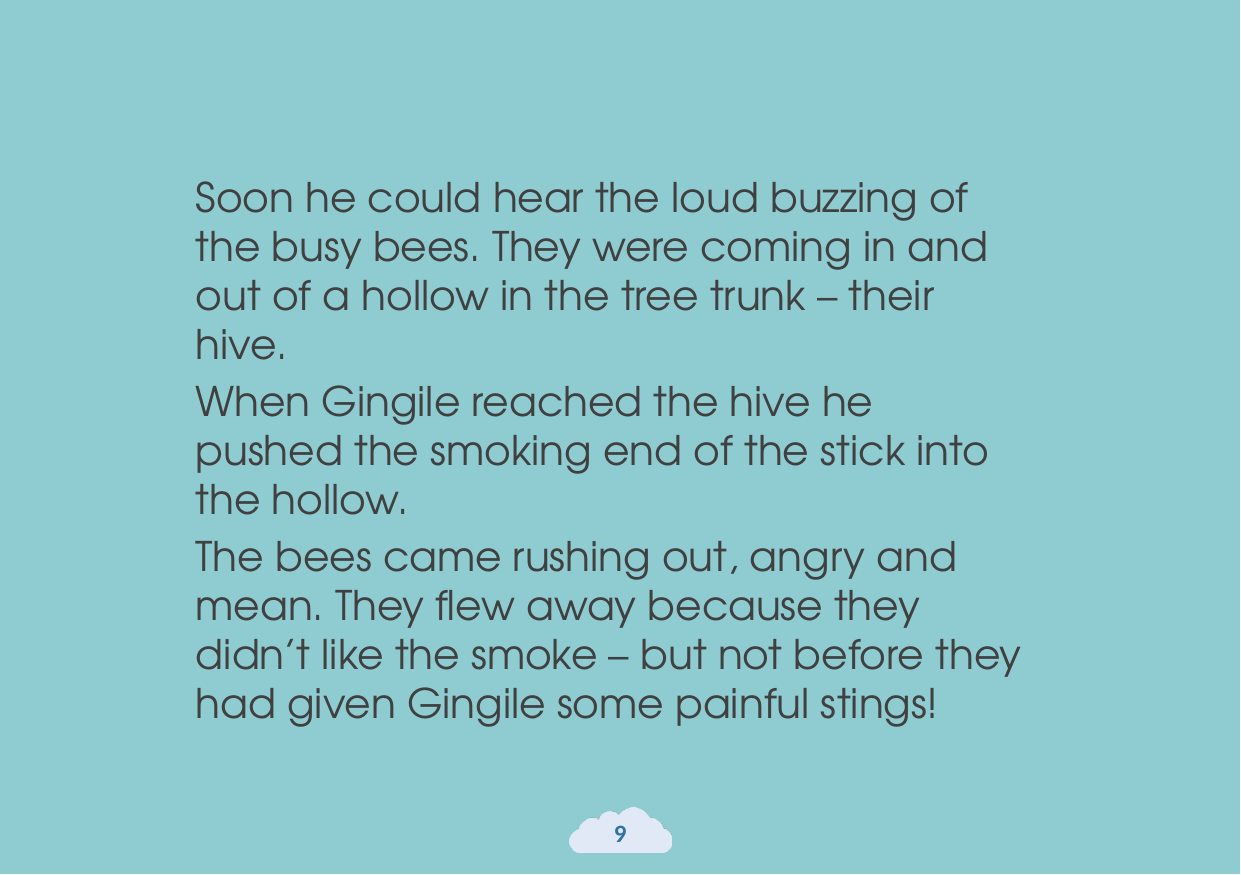

Soon he could hear the loud buzzing of the busy bees. They were coming in and out of a hollow in the tree trunk – their hive.
When Gingile reached the hive he pushed the smoking end of the stick into the hollow.
The bees came rushing out, angry and mean. They flew away because they didn’t like the smoke – but not before they had given Gingile some painful stings!

9